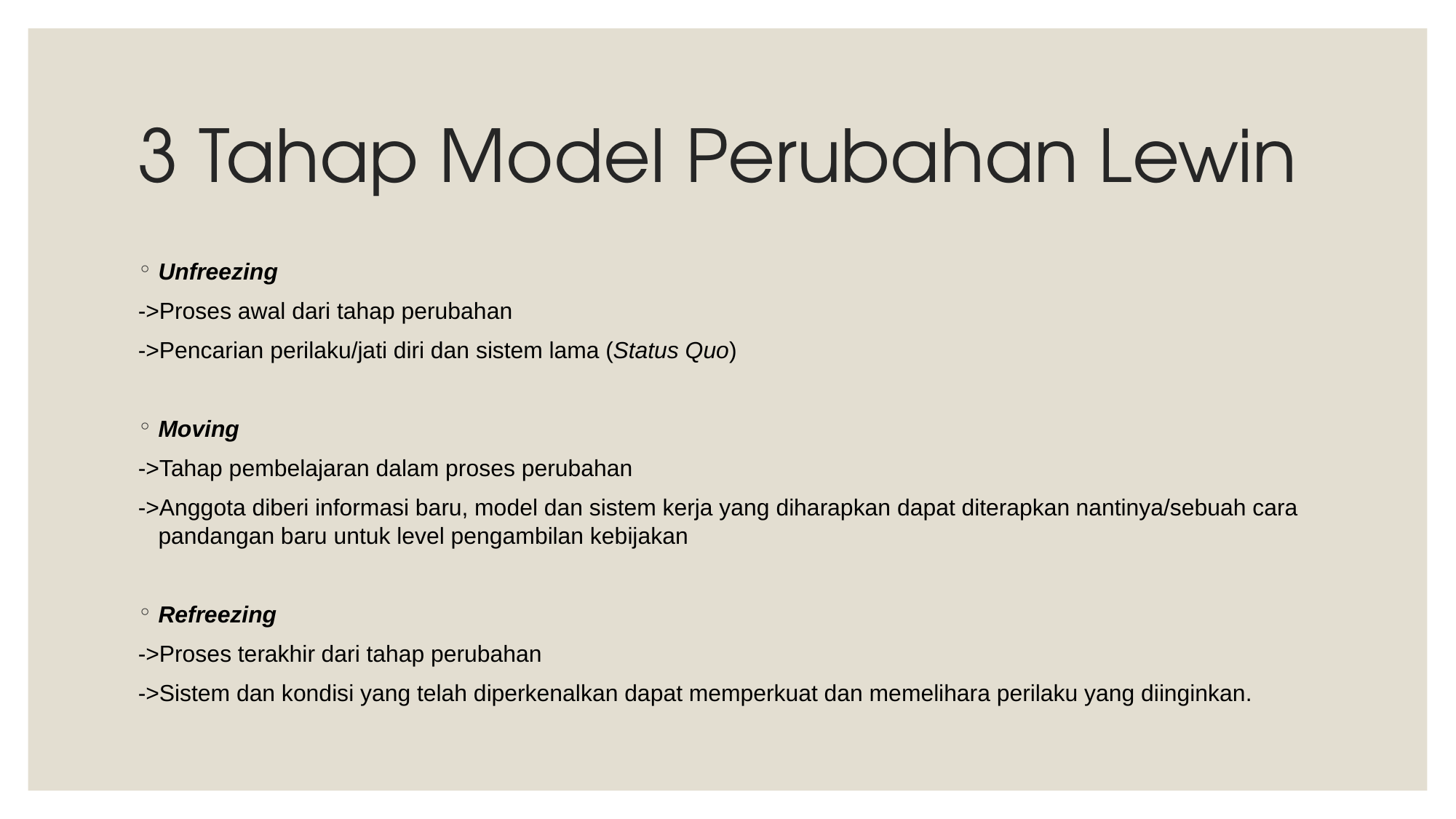

# 3 Tahap Model Perubahan Lewin
Unfreezing
->Proses awal dari tahap perubahan
->Pencarian perilaku/jati diri dan sistem lama (Status Quo)

Moving
->Tahap pembelajaran dalam proses perubahan
->Anggota diberi informasi baru, model dan sistem kerja yang diharapkan dapat diterapkan nantinya/sebuah cara pandangan baru untuk level pengambilan kebijakan

Refreezing
->Proses terakhir dari tahap perubahan
->Sistem dan kondisi yang telah diperkenalkan dapat memperkuat dan memelihara perilaku yang diinginkan.